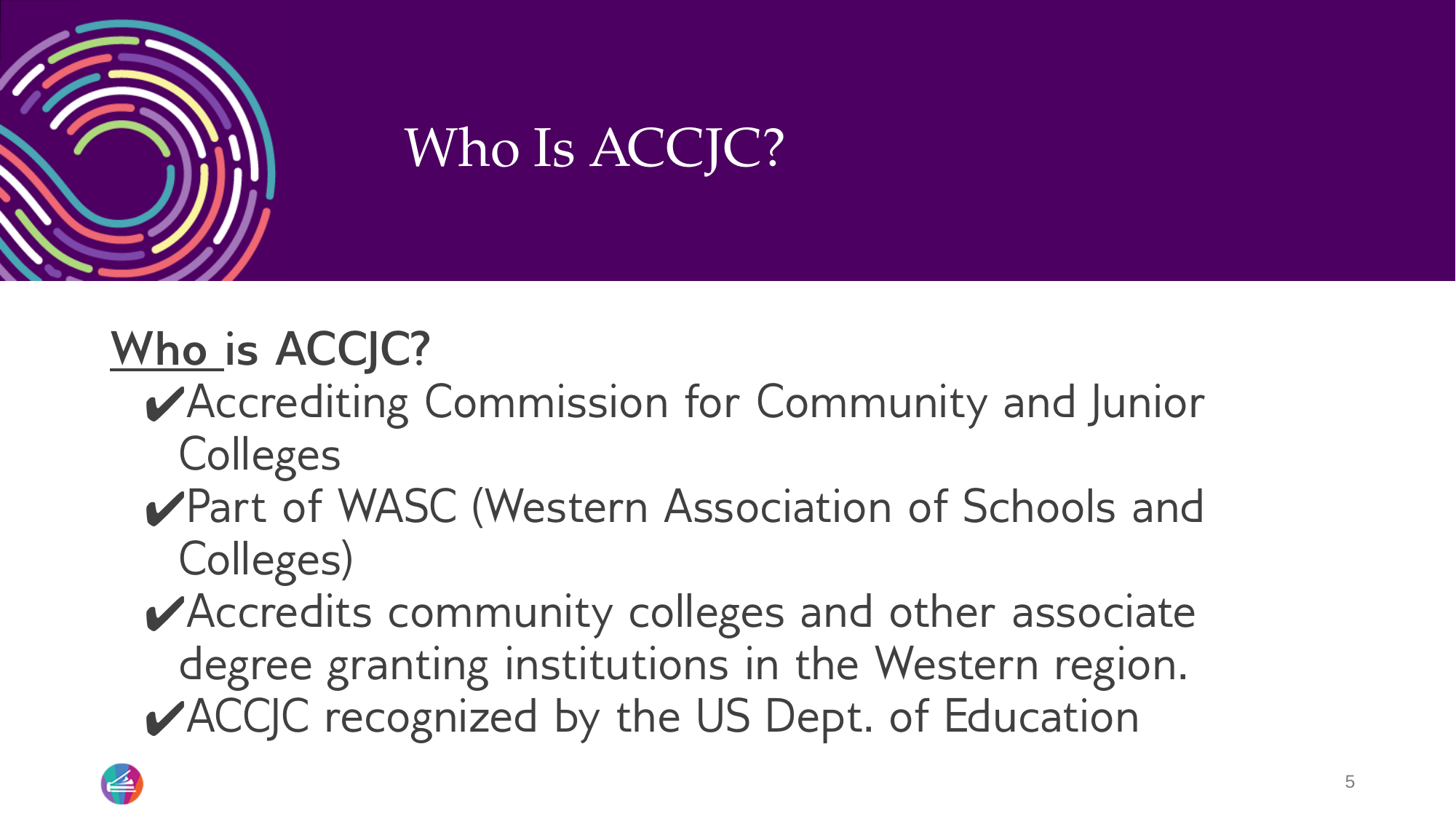

# Who Is ACCJC?
Who is ACCJC?
Accrediting Commission for Community and Junior Colleges
Part of WASC (Western Association of Schools and Colleges)
Accredits community colleges and other associate degree granting institutions in the Western region.
ACCJC recognized by the US Dept. of Education

5